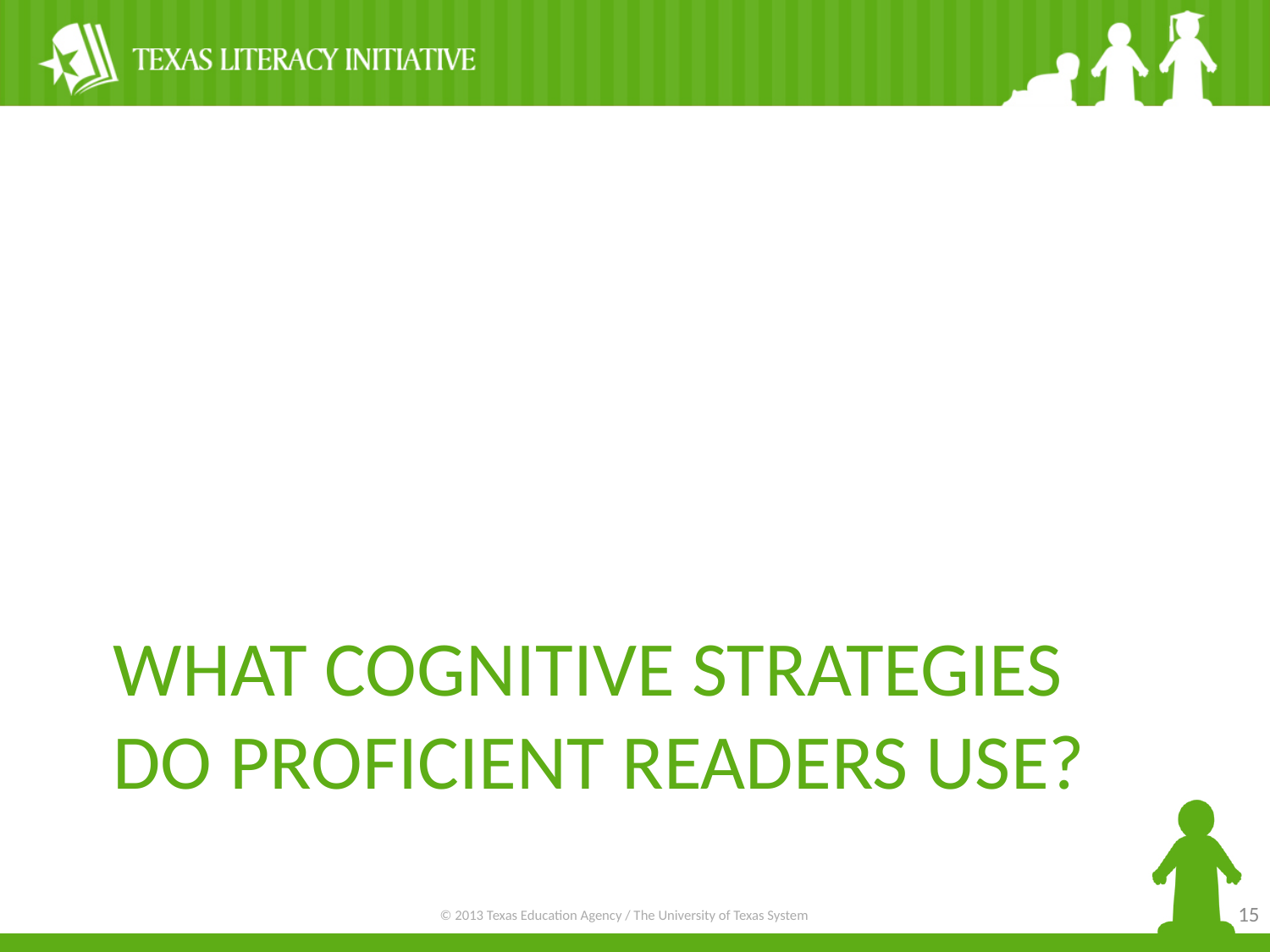

# What cognitive strategies do Proficient readers use?
15
© 2013 Texas Education Agency / The University of Texas System